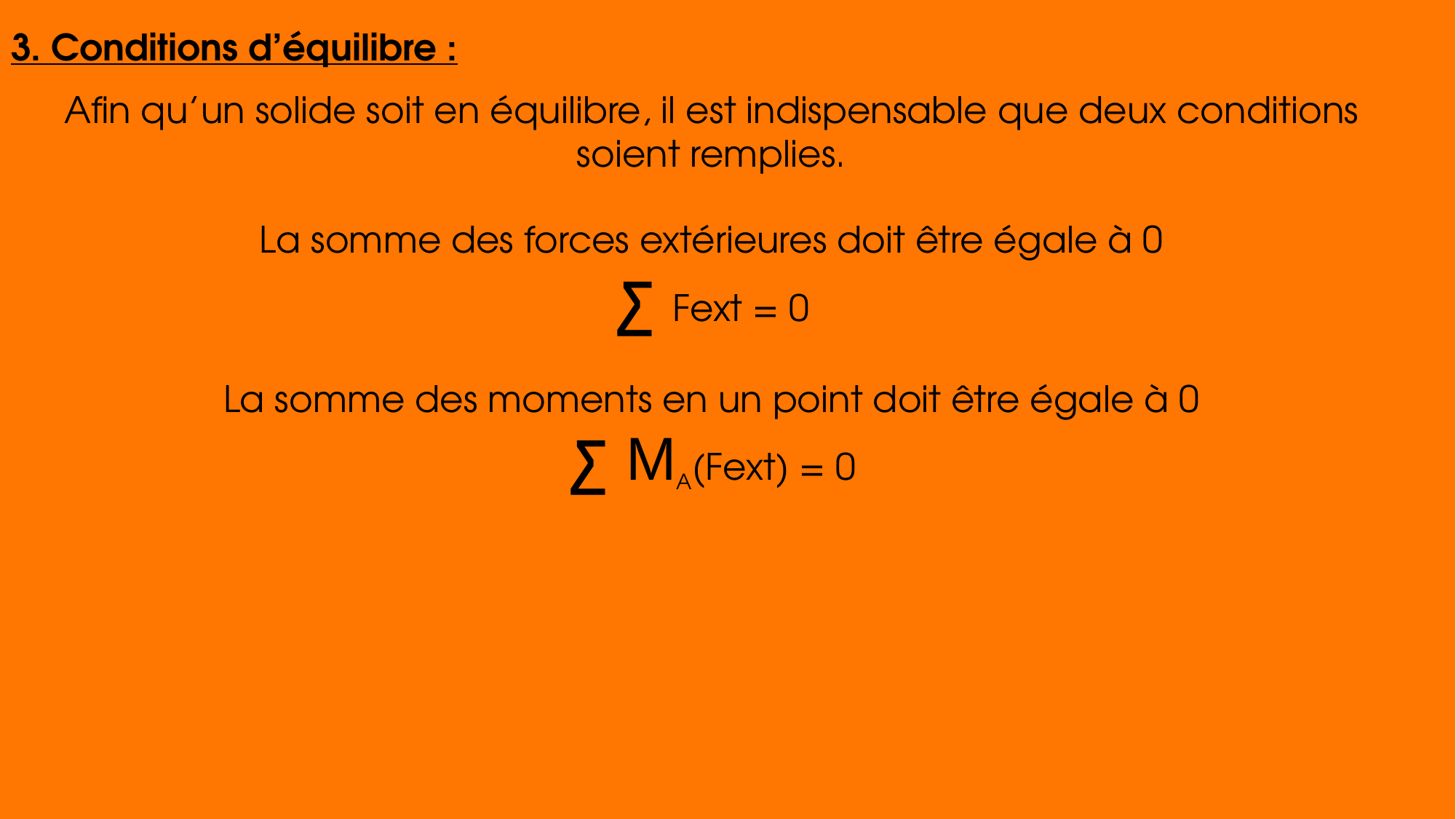

# 3. Conditions d’équilibre :
Afin qu’un solide soit en équilibre, il est indispensable que deux conditions soient remplies.
La somme des forces extérieures doit être égale à 0
∑ Fext = 0
La somme des moments en un point doit être égale à 0
∑ MA(Fext) = 0